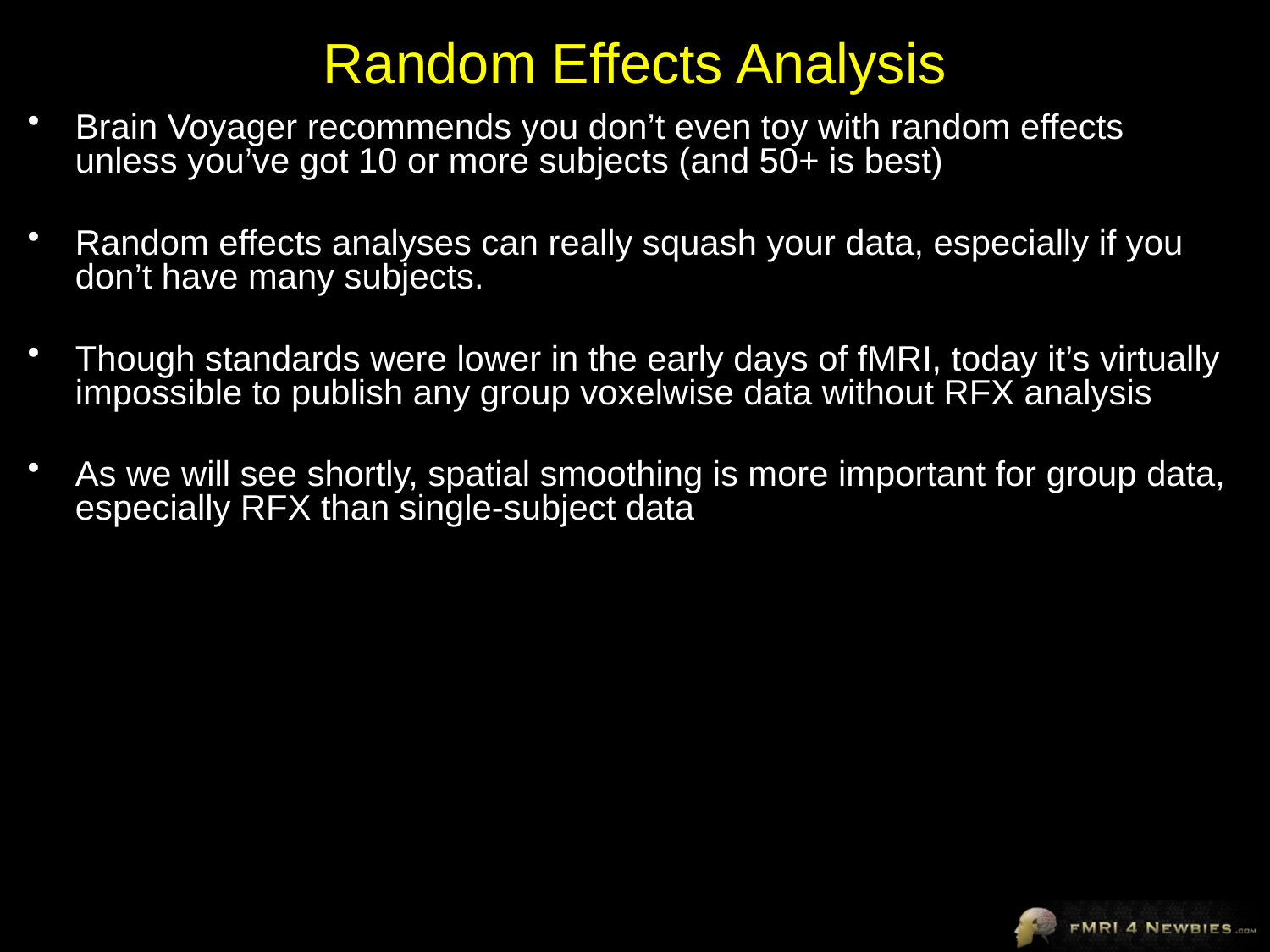

# Random Effects Analysis
Brain Voyager recommends you don’t even toy with random effects unless you’ve got 10 or more subjects (and 50+ is best)

Random effects analyses can really squash your data, especially if you don’t have many subjects.

Though standards were lower in the early days of fMRI, today it’s virtually impossible to publish any group voxelwise data without RFX analysis

As we will see shortly, spatial smoothing is more important for group data, especially RFX than single-subject data